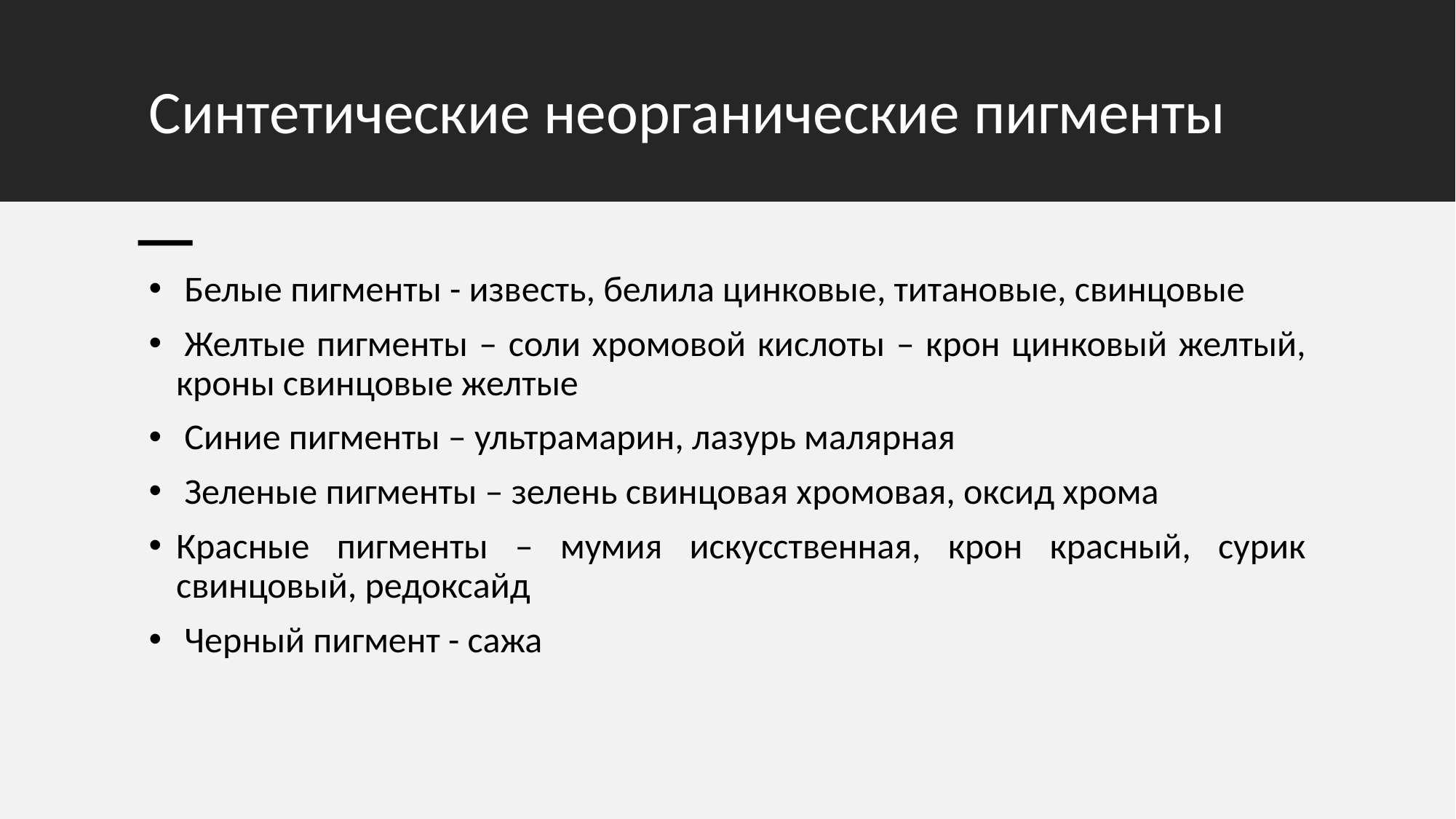

# Синтетические неорганические пигменты

 Белые пигменты - известь, белила цинковые, титановые, свинцовые
 Желтые пигменты – соли хромовой кислоты – крон цинковый желтый, кроны свинцовые желтые
 Синие пигменты – ультрамарин, лазурь малярная
 Зеленые пигменты – зелень свинцовая хромовая, оксид хрома
Красные пигменты – мумия искусственная, крон красный, сурик свинцовый, редоксайд
 Черный пигмент - сажа